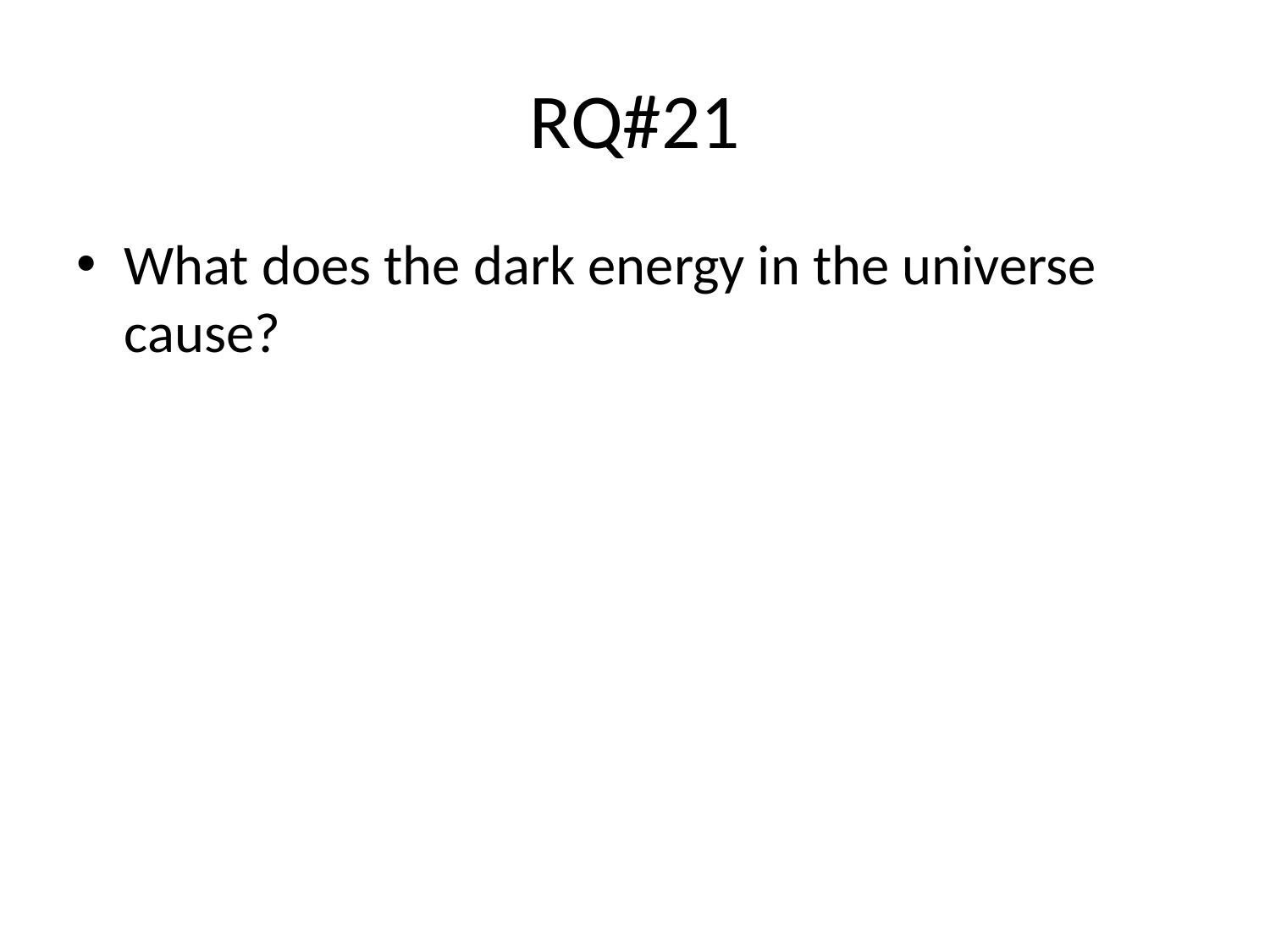

# RQ#21
What does the dark energy in the universe cause?